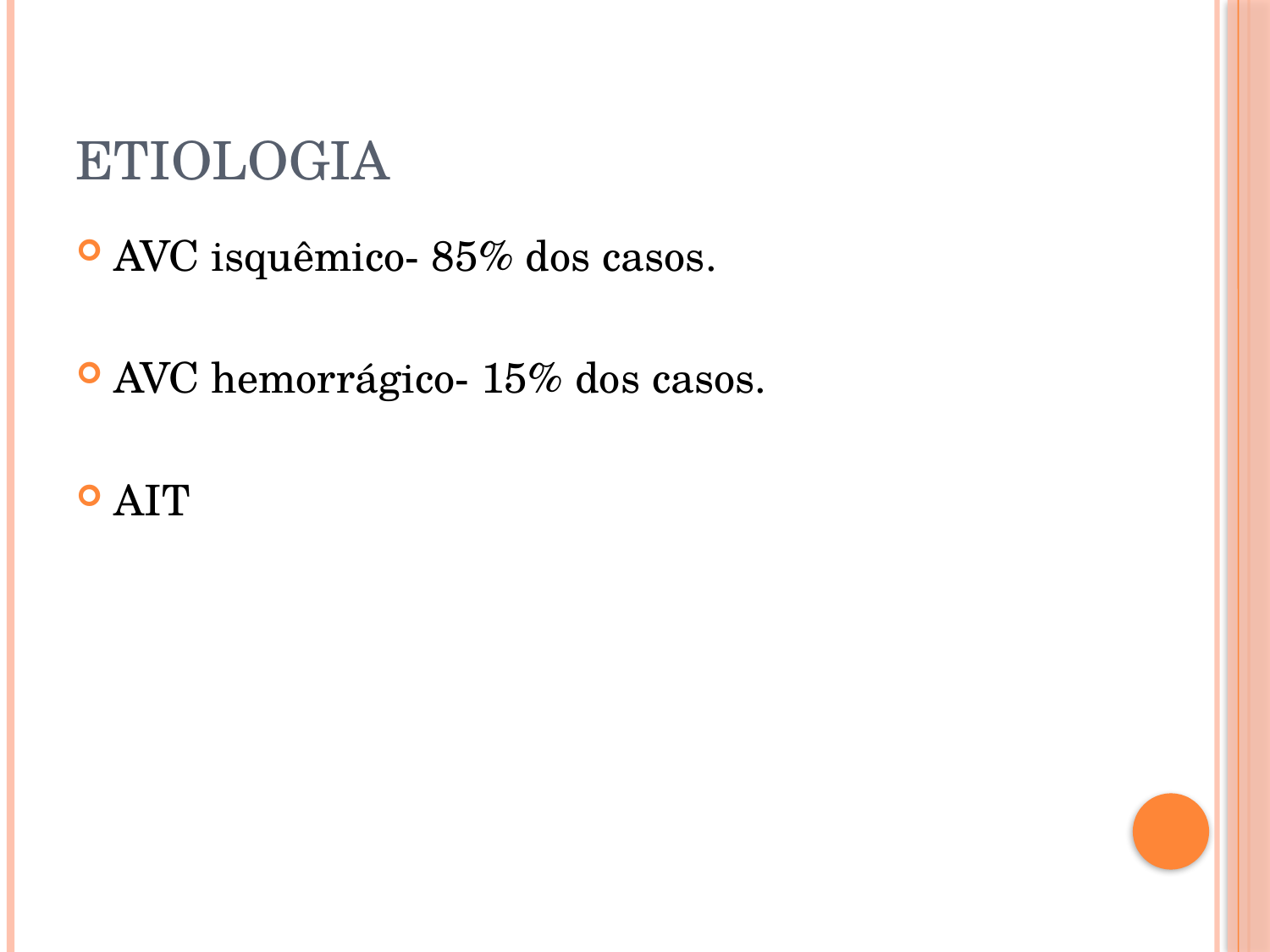

# Etiologia
AVC isquêmico- 85% dos casos.

AVC hemorrágico- 15% dos casos.

AIT